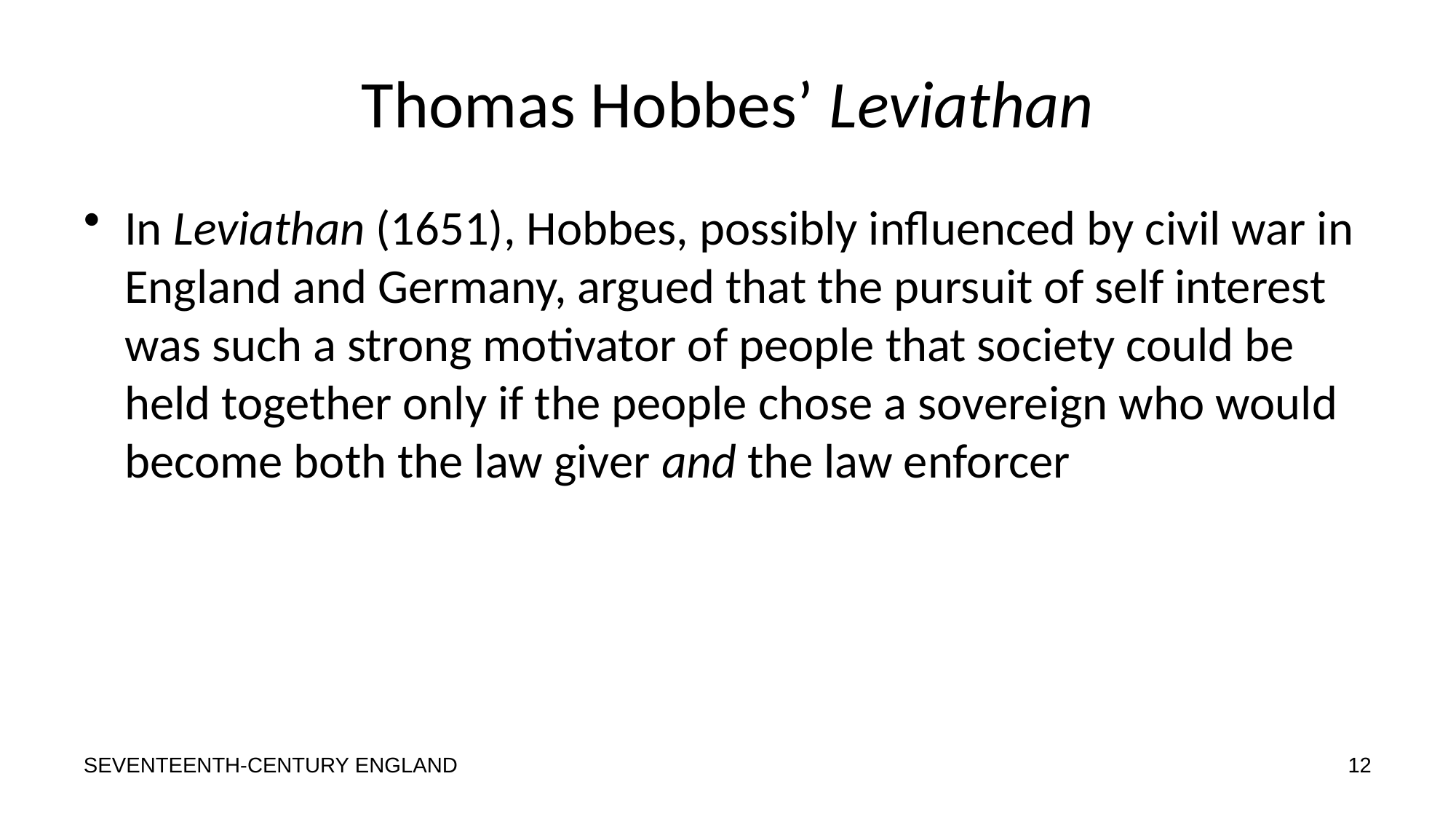

# Thomas Hobbes’ Leviathan
In Leviathan (1651), Hobbes, possibly influenced by civil war in England and Germany, argued that the pursuit of self interest was such a strong motivator of people that society could be held together only if the people chose a sovereign who would become both the law giver and the law enforcer
SEVENTEENTH-CENTURY ENGLAND
12